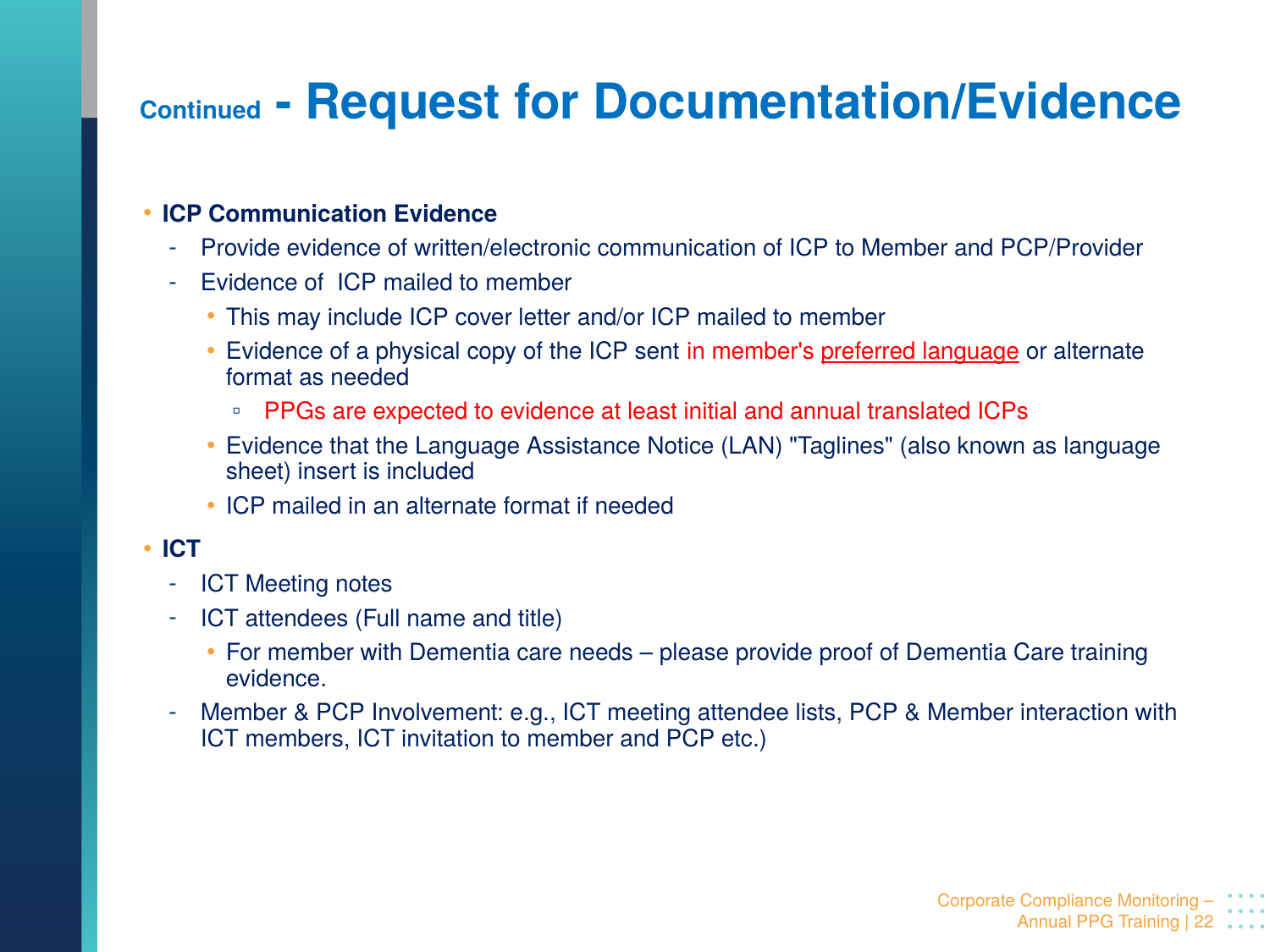

# Continued  - Request for Documentation/Evidence
ICP Communication Evidence
Provide evidence of written/electronic communication of ICP to Member and PCP/Provider
Evidence of  ICP mailed to member
This may include ICP cover letter and/or ICP mailed to member
Evidence of a physical copy of the ICP sent in member's preferred language or alternate format as needed
PPGs are expected to evidence at least initial and annual translated ICPs
Evidence that the Language Assistance Notice (LAN) "Taglines" (also known as language sheet) insert is included
ICP mailed in an alternate format if needed
ICT
ICT Meeting notes
ICT attendees (Full name and title)
For member with Dementia care needs – please provide proof of Dementia Care training evidence.
Member & PCP Involvement: e.g., ICT meeting attendee lists, PCP & Member interaction with ICT members, ICT invitation to member and PCP etc.)

  Corporate Compliance Monitoring – Annual PPG Training | 22